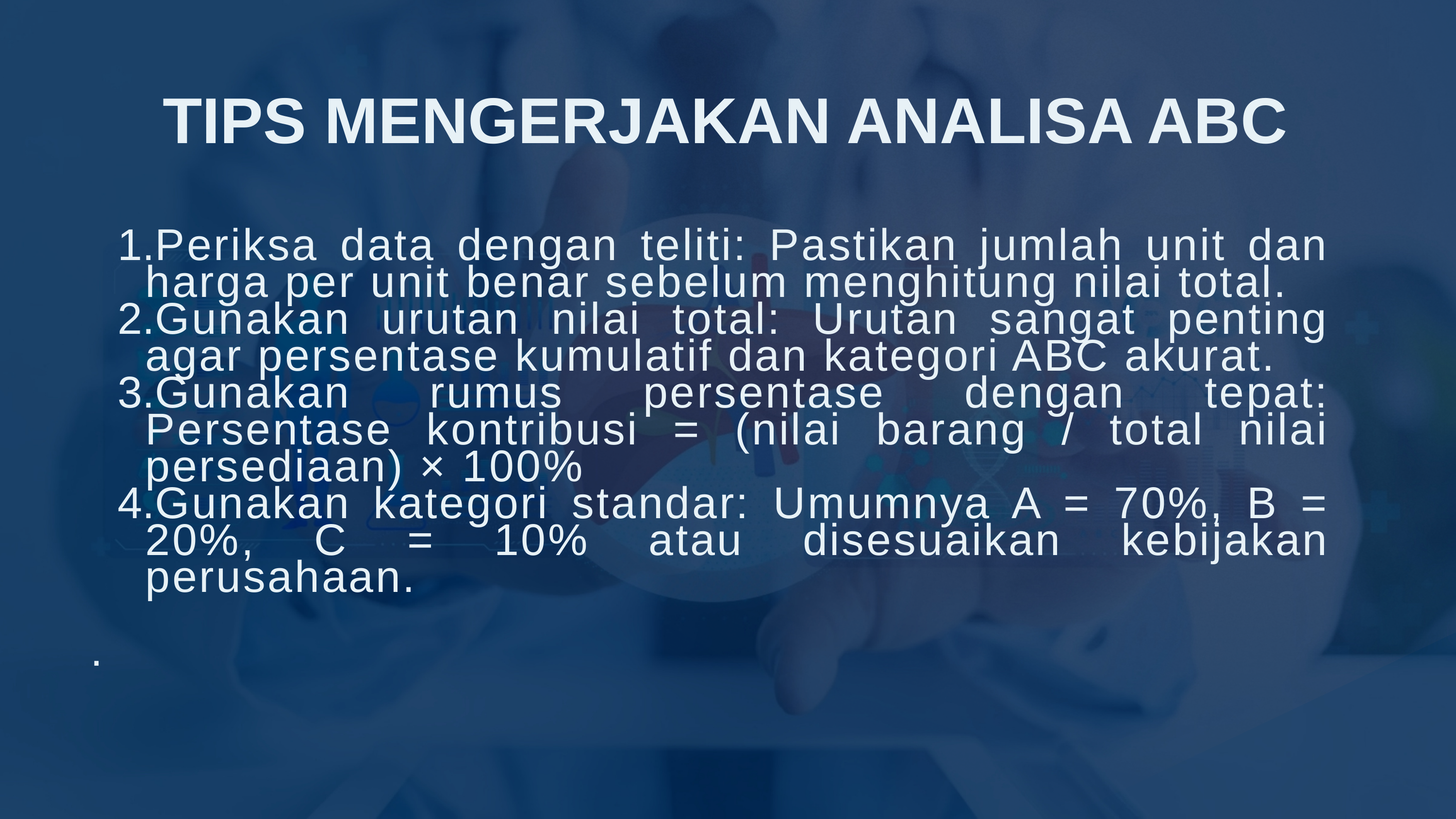

TIPS MENGERJAKAN ANALISA ABC

Periksa data dengan teliti: Pastikan jumlah unit dan harga per unit benar sebelum menghitung nilai total.
Gunakan urutan nilai total: Urutan sangat penting agar persentase kumulatif dan kategori ABC akurat.
Gunakan rumus persentase dengan tepat: Persentase kontribusi = (nilai barang / total nilai persediaan) × 100%
Gunakan kategori standar: Umumnya A = 70%, B = 20%, C = 10% atau disesuaikan kebijakan perusahaan.

.